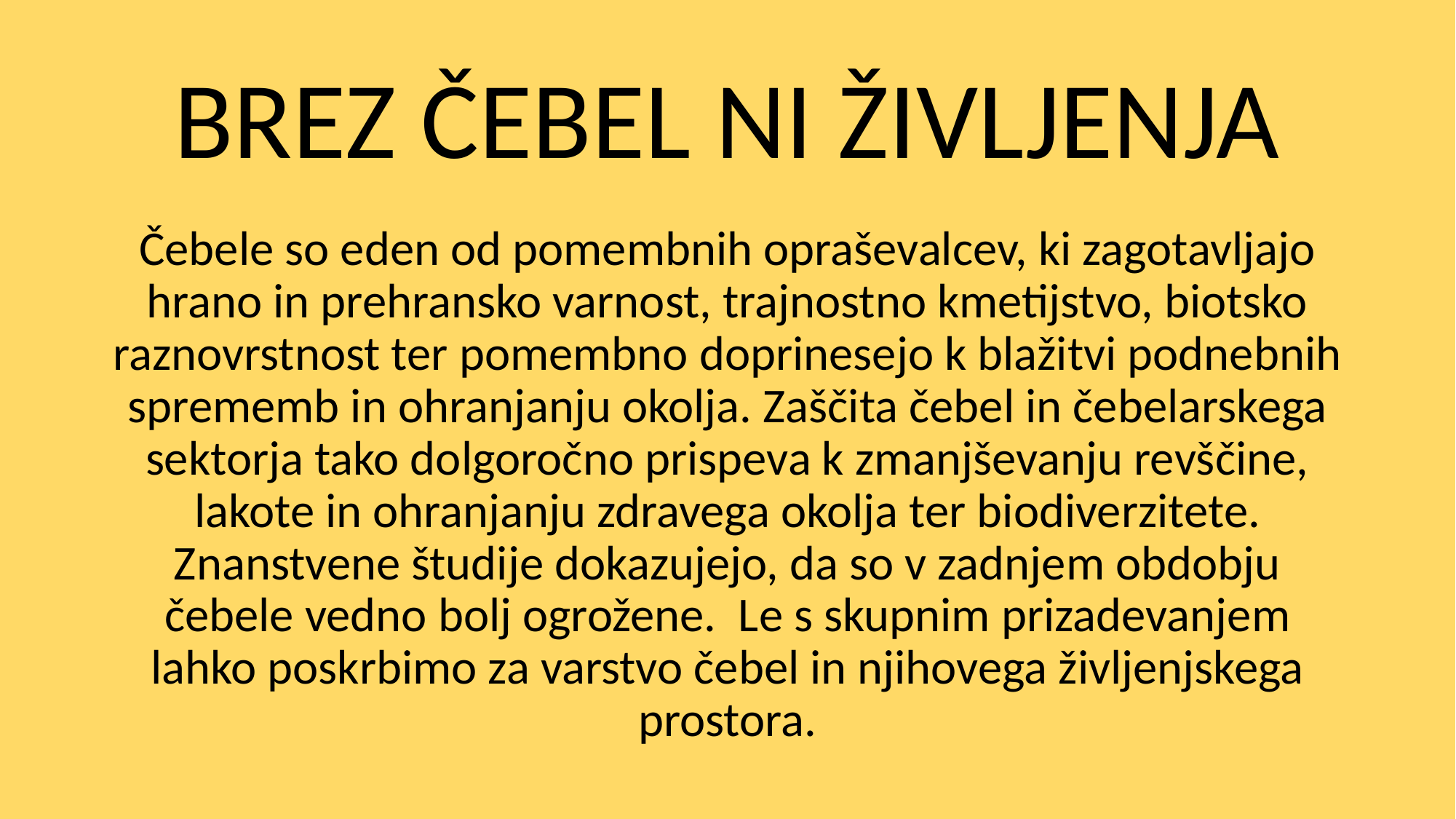

# BREZ ČEBEL NI ŽIVLJENJA
Čebele so eden od pomembnih opraševalcev, ki zagotavljajo hrano in prehransko varnost, trajnostno kmetijstvo, biotsko raznovrstnost ter pomembno doprinesejo k blažitvi podnebnih sprememb in ohranjanju okolja. Zaščita čebel in čebelarskega sektorja tako dolgoročno prispeva k zmanjševanju revščine, lakote in ohranjanju zdravega okolja ter biodiverzitete. Znanstvene študije dokazujejo, da so v zadnjem obdobju čebele vedno bolj ogrožene.  Le s skupnim prizadevanjem lahko poskrbimo za varstvo čebel in njihovega življenjskega prostora.